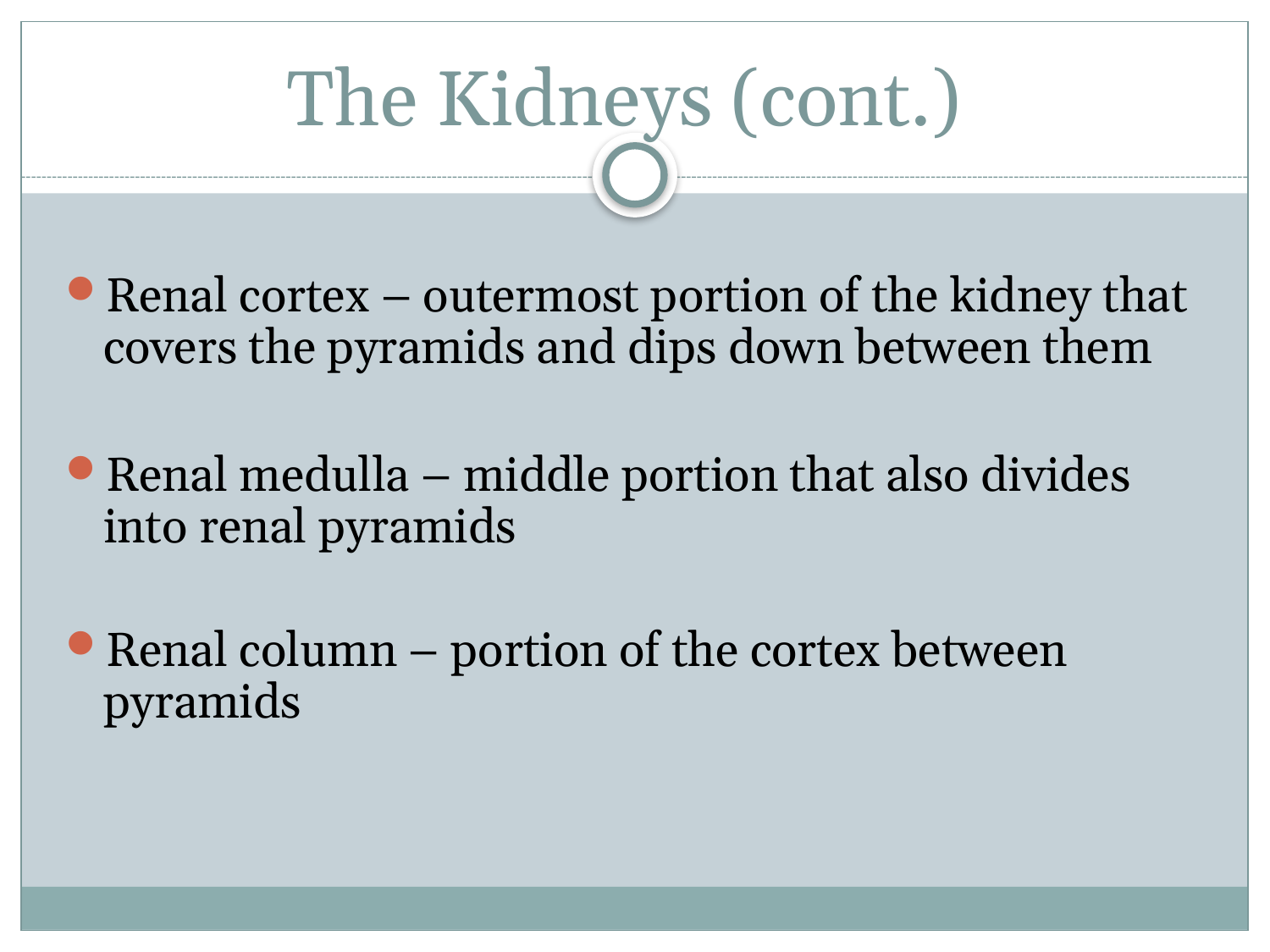

# The Kidneys (cont.)
Renal cortex – outermost portion of the kidney that covers the pyramids and dips down between them

Renal medulla – middle portion that also divides into renal pyramids

Renal column – portion of the cortex between pyramids